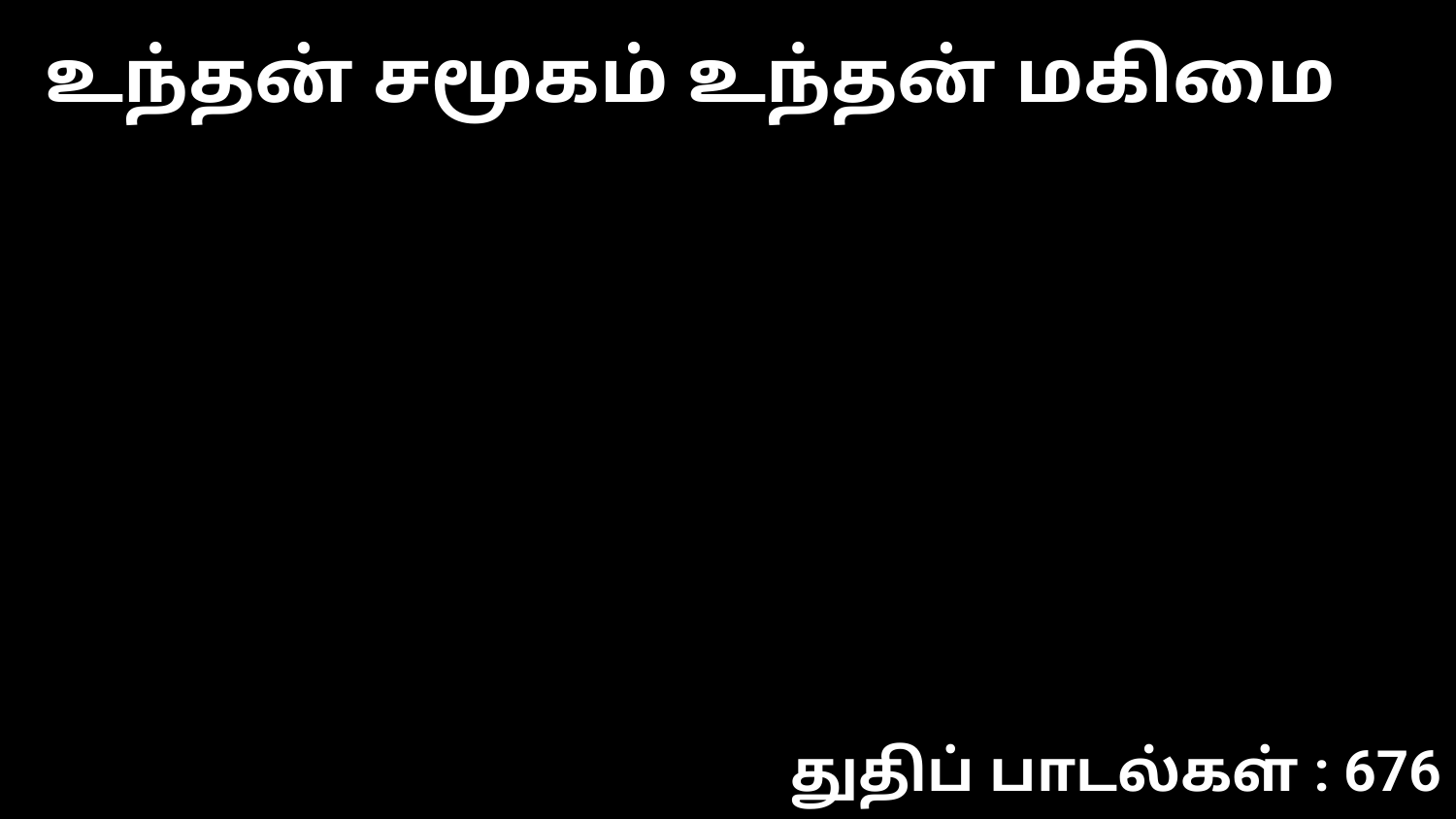

உந்தன் சமூகம் உந்தன் மகிமை
துதிப் பாடல்கள் : 676